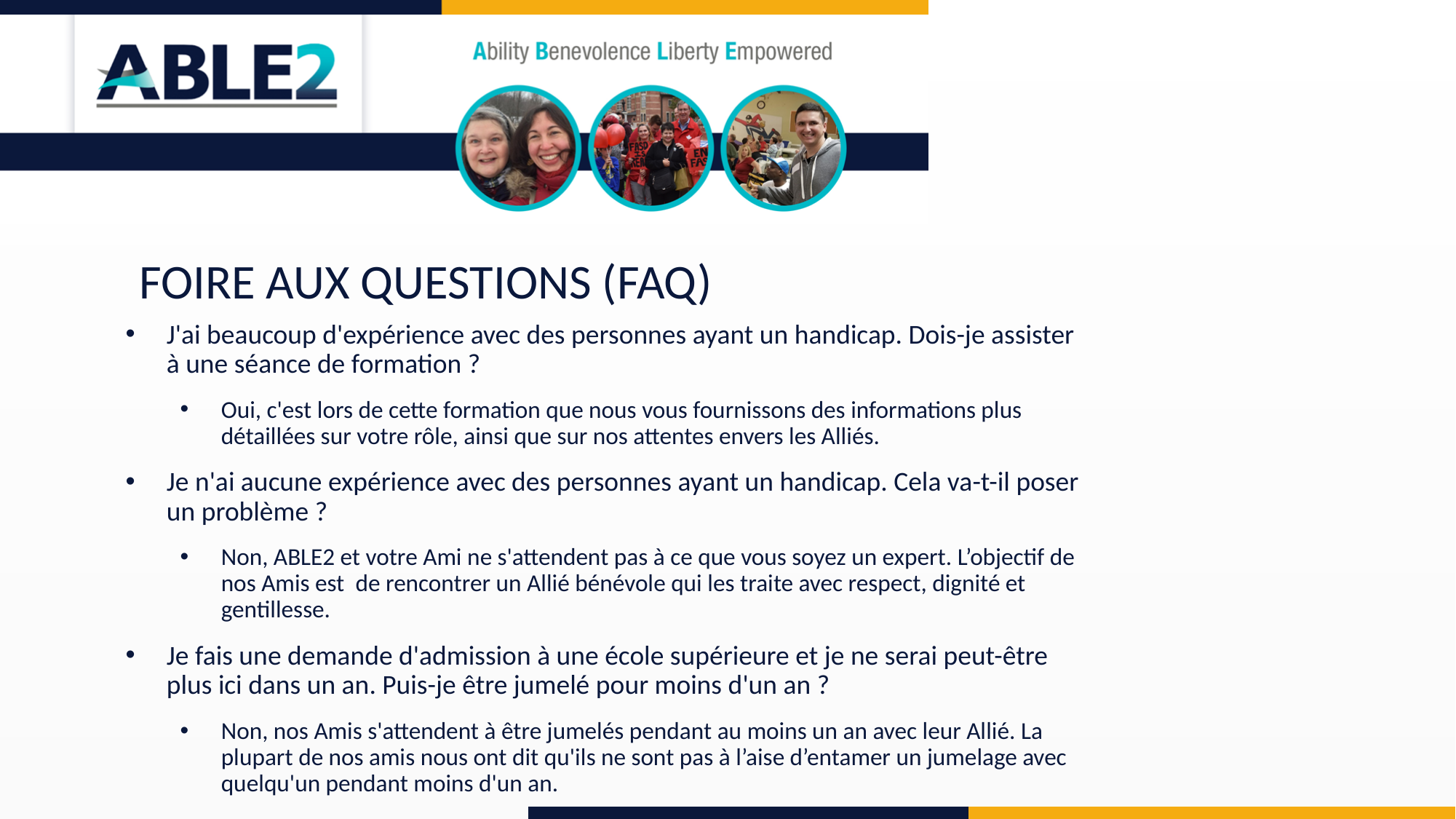

FOIRE AUX QUESTIONS (FAQ)
J'ai beaucoup d'expérience avec des personnes ayant un handicap. Dois-je assister à une séance de formation ?
Oui, c'est lors de cette formation que nous vous fournissons des informations plus détaillées sur votre rôle, ainsi que sur nos attentes envers les Alliés.
Je n'ai aucune expérience avec des personnes ayant un handicap. Cela va-t-il poser un problème ?
Non, ABLE2 et votre Ami ne s'attendent pas à ce que vous soyez un expert. L’objectif de nos Amis est  de rencontrer un Allié bénévole qui les traite avec respect, dignité et gentillesse.
Je fais une demande d'admission à une école supérieure et je ne serai peut-être plus ici dans un an. Puis-je être jumelé pour moins d'un an ?
Non, nos Amis s'attendent à être jumelés pendant au moins un an avec leur Allié. La plupart de nos amis nous ont dit qu'ils ne sont pas à l’aise d’entamer un jumelage avec quelqu'un pendant moins d'un an.